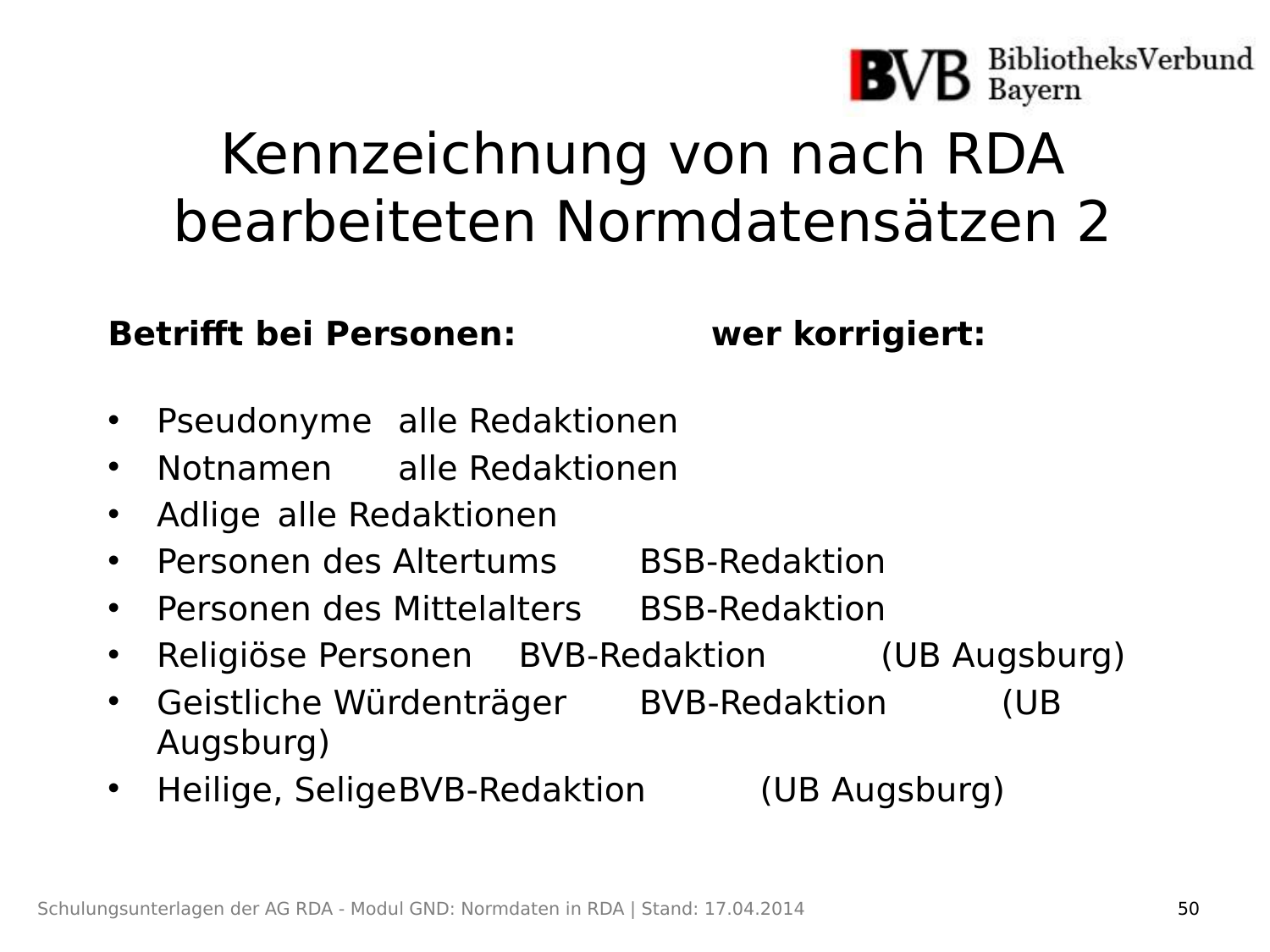

Kennzeichnung von nach RDA bearbeiteten Normdatensätzen 2
Betrifft bei Personen:		wer korrigiert:
Pseudonyme			alle Redaktionen
Notnamen				alle Redaktionen
Adlige				alle Redaktionen
Personen des Altertums		BSB-Redaktion
Personen des Mittelalters		BSB-Redaktion
Religiöse Personen			BVB-Redaktion  						(UB Augsburg)
Geistliche Würdenträger		BVB-Redaktion  						(UB Augsburg)
Heilige, Selige			BVB-Redaktion  						(UB Augsburg)